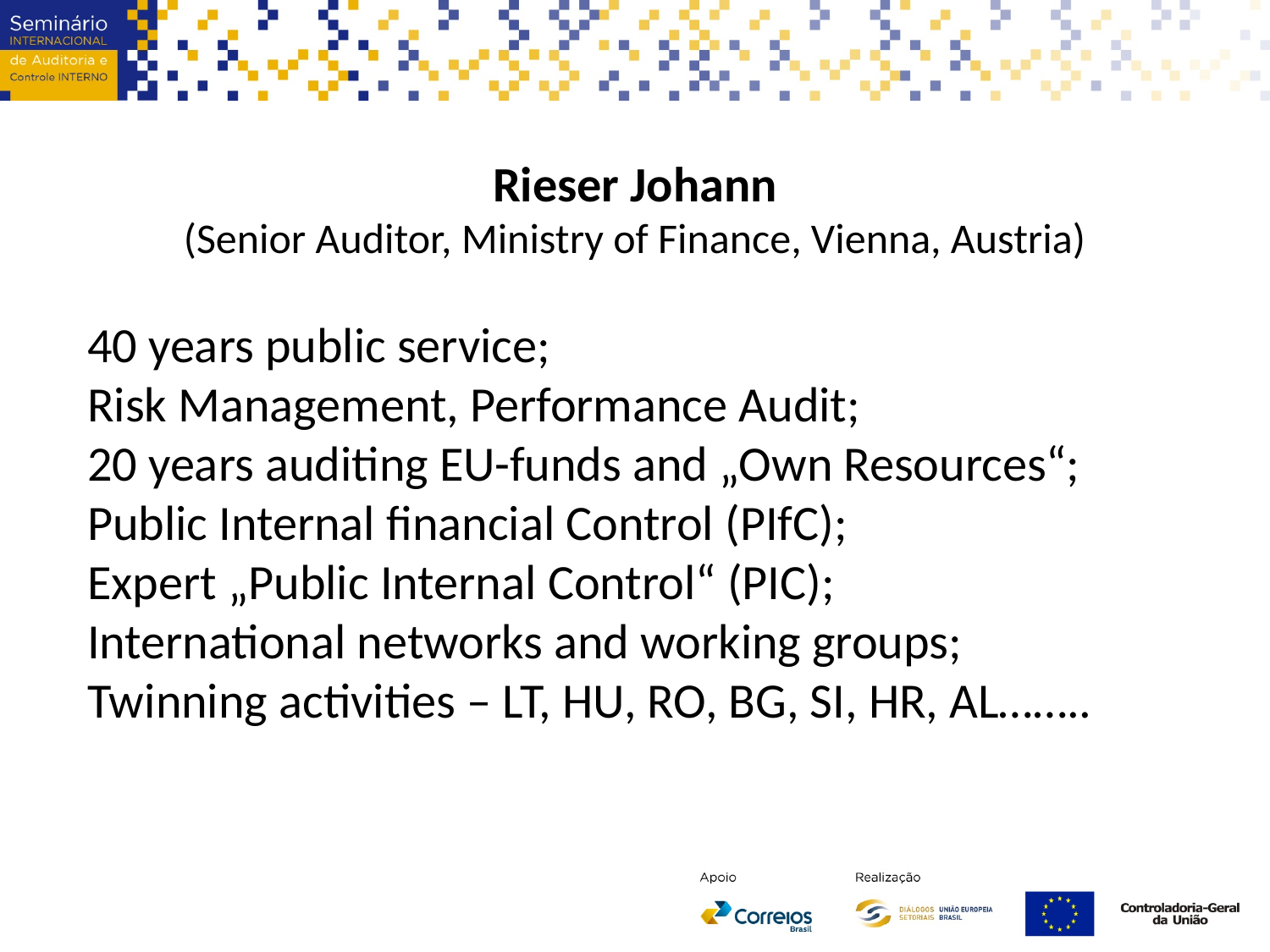

Rieser Johann
(Senior Auditor, Ministry of Finance, Vienna, Austria)

40 years public service;
Risk Management, Performance Audit;
20 years auditing EU-funds and „Own Resources“;
Public Internal financial Control (PIfC);
Expert „Public Internal Control“ (PIC);
International networks and working groups;
Twinning activities – LT, HU, RO, BG, SI, HR, AL……..